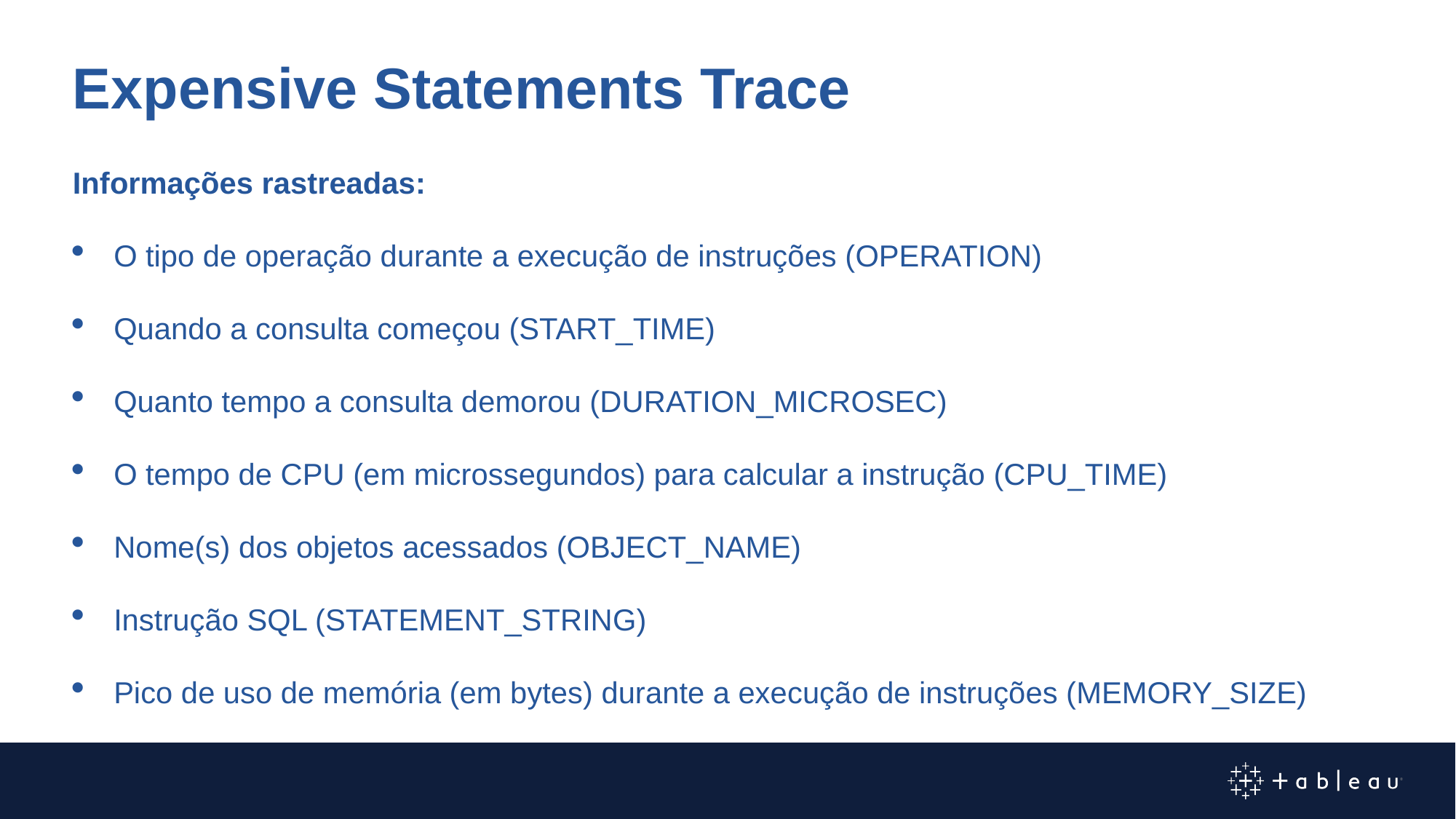

Expensive Statements Trace
Informações rastreadas:

O tipo de operação durante a execução de instruções (OPERATION)

Quando a consulta começou (START_TIME)

Quanto tempo a consulta demorou (DURATION_MICROSEC)

O tempo de CPU (em microssegundos) para calcular a instrução (CPU_TIME)

Nome(s) dos objetos acessados (OBJECT_NAME)

Instrução SQL (STATEMENT_STRING)

Pico de uso de memória (em bytes) durante a execução de instruções (MEMORY_SIZE)